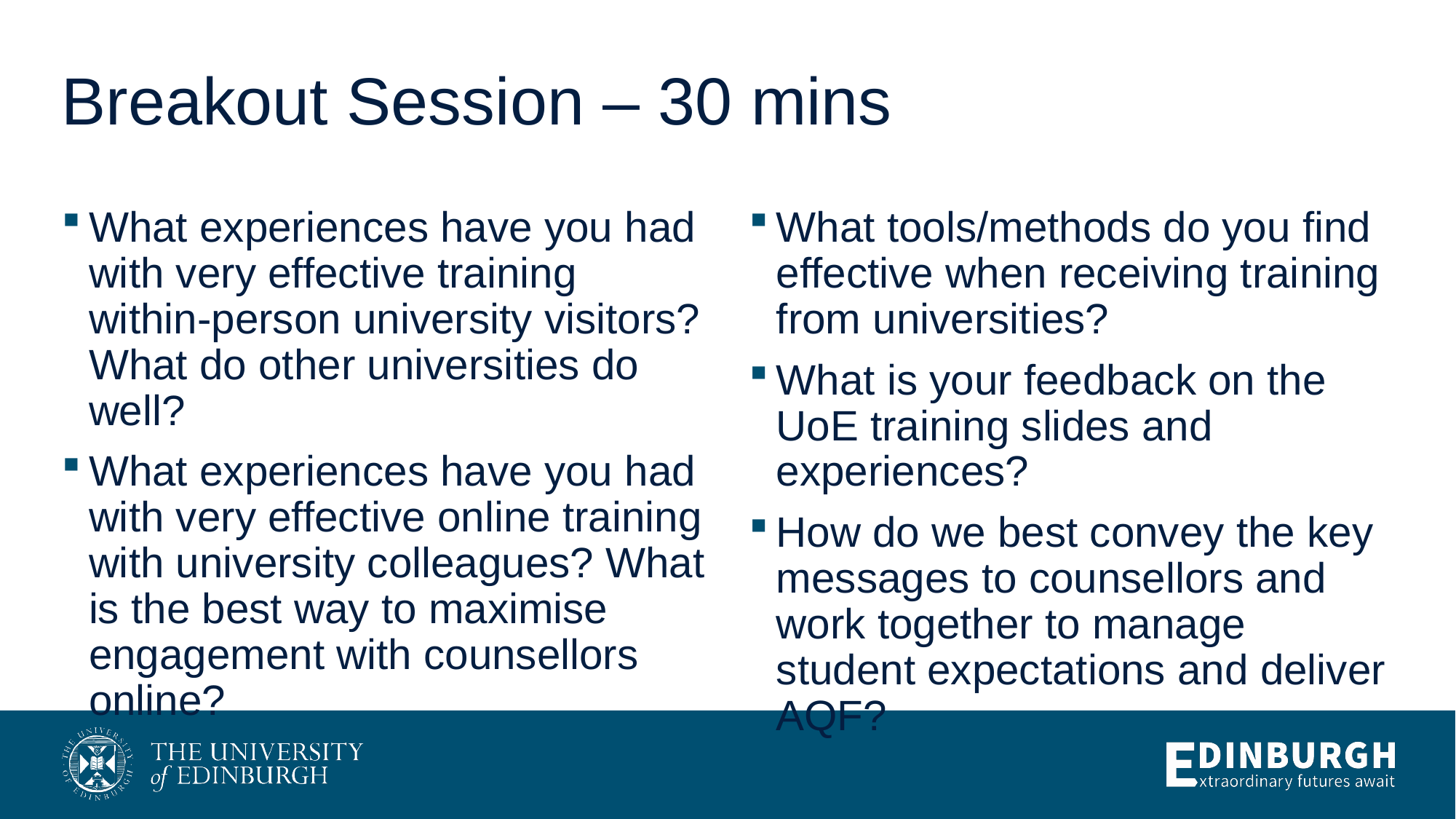

# Breakout Session – 30 mins
What experiences have you had with very effective training within-person university visitors? What do other universities do well?
What experiences have you had with very effective online training with university colleagues? What is the best way to maximise engagement with counsellors online?

What tools/methods do you find effective when receiving training from universities?
What is your feedback on the UoE training slides and experiences?
How do we best convey the key messages to counsellors and work together to manage student expectations and deliver AQF?